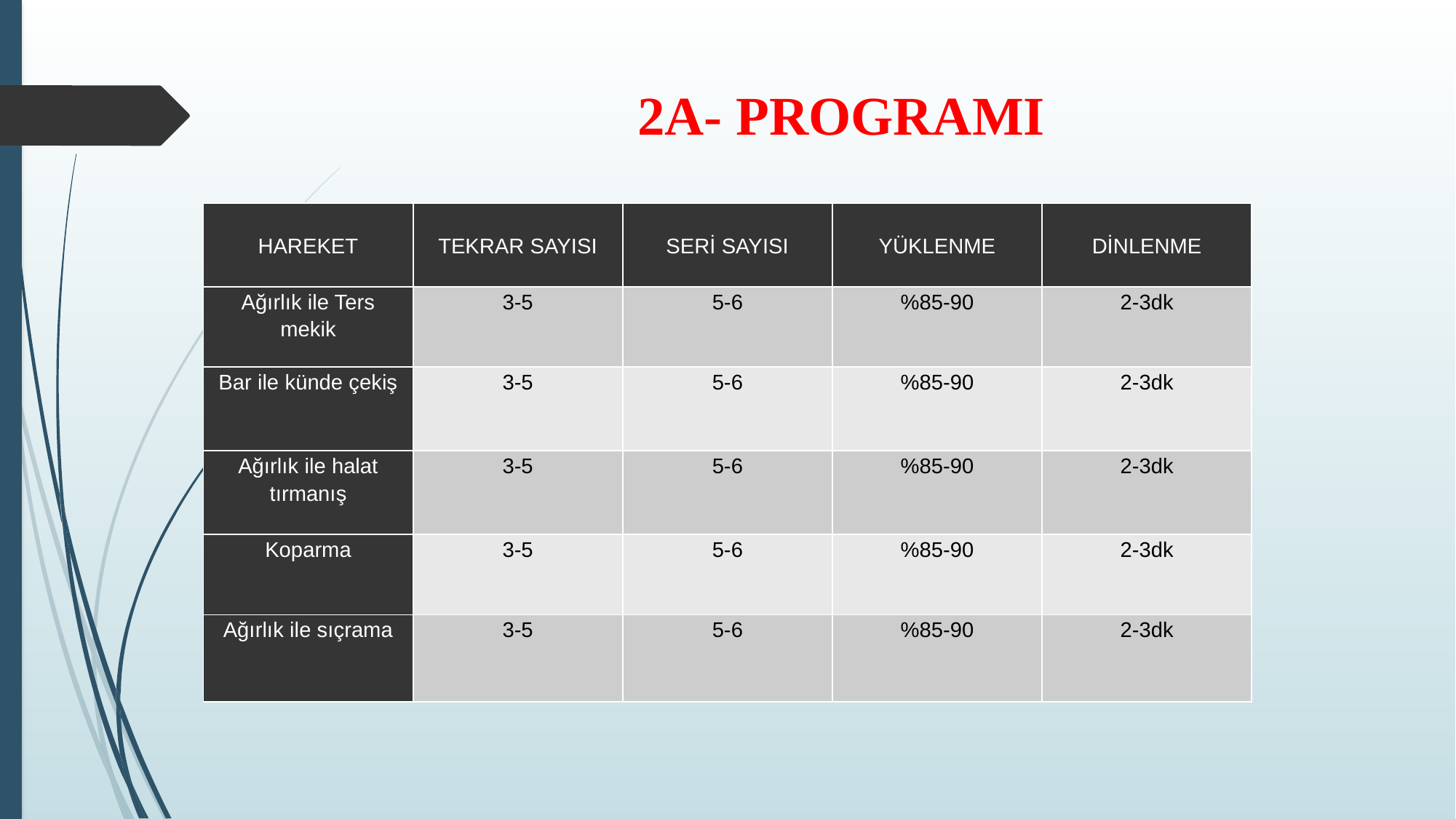

# 2A- PROGRAMI
| HAREKET | TEKRAR SAYISI | SERİ SAYISI | YÜKLENME | DİNLENME |
| --- | --- | --- | --- | --- |
| Ağırlık ile Ters mekik | 3-5 | 5-6 | %85-90 | 2-3dk |
| Bar ile künde çekiş | 3-5 | 5-6 | %85-90 | 2-3dk |
| Ağırlık ile halat tırmanış | 3-5 | 5-6 | %85-90 | 2-3dk |
| Koparma | 3-5 | 5-6 | %85-90 | 2-3dk |
| Ağırlık ile sıçrama | 3-5 | 5-6 | %85-90 | 2-3dk |